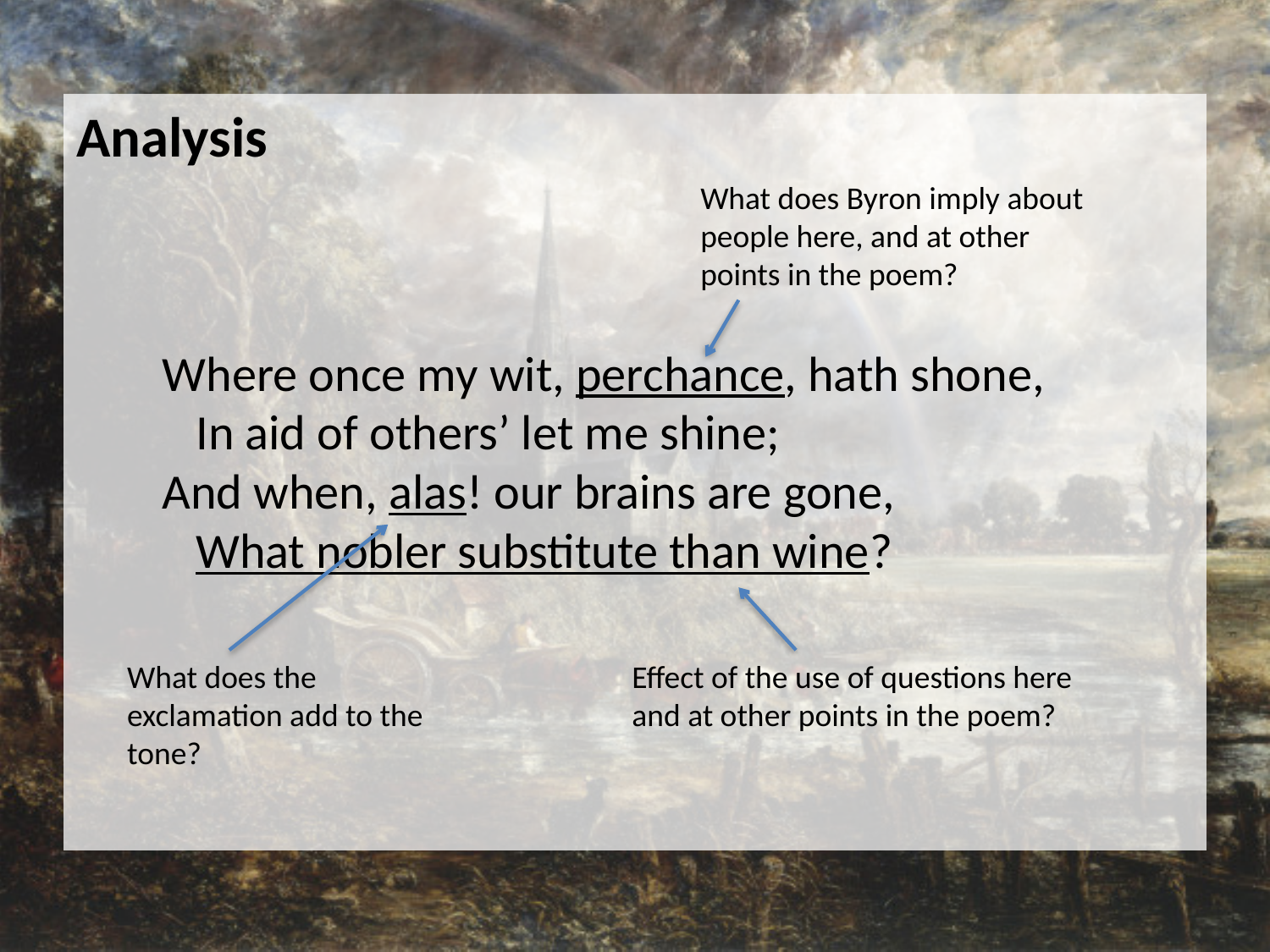

Analysis

What does Byron imply about people here, and at other points in the poem?
Where once my wit, perchance, hath shone,
   In aid of others’ let me shine;
And when, alas! our brains are gone,
   What nobler substitute than wine?
What does the exclamation add to the tone?
Effect of the use of questions here and at other points in the poem?